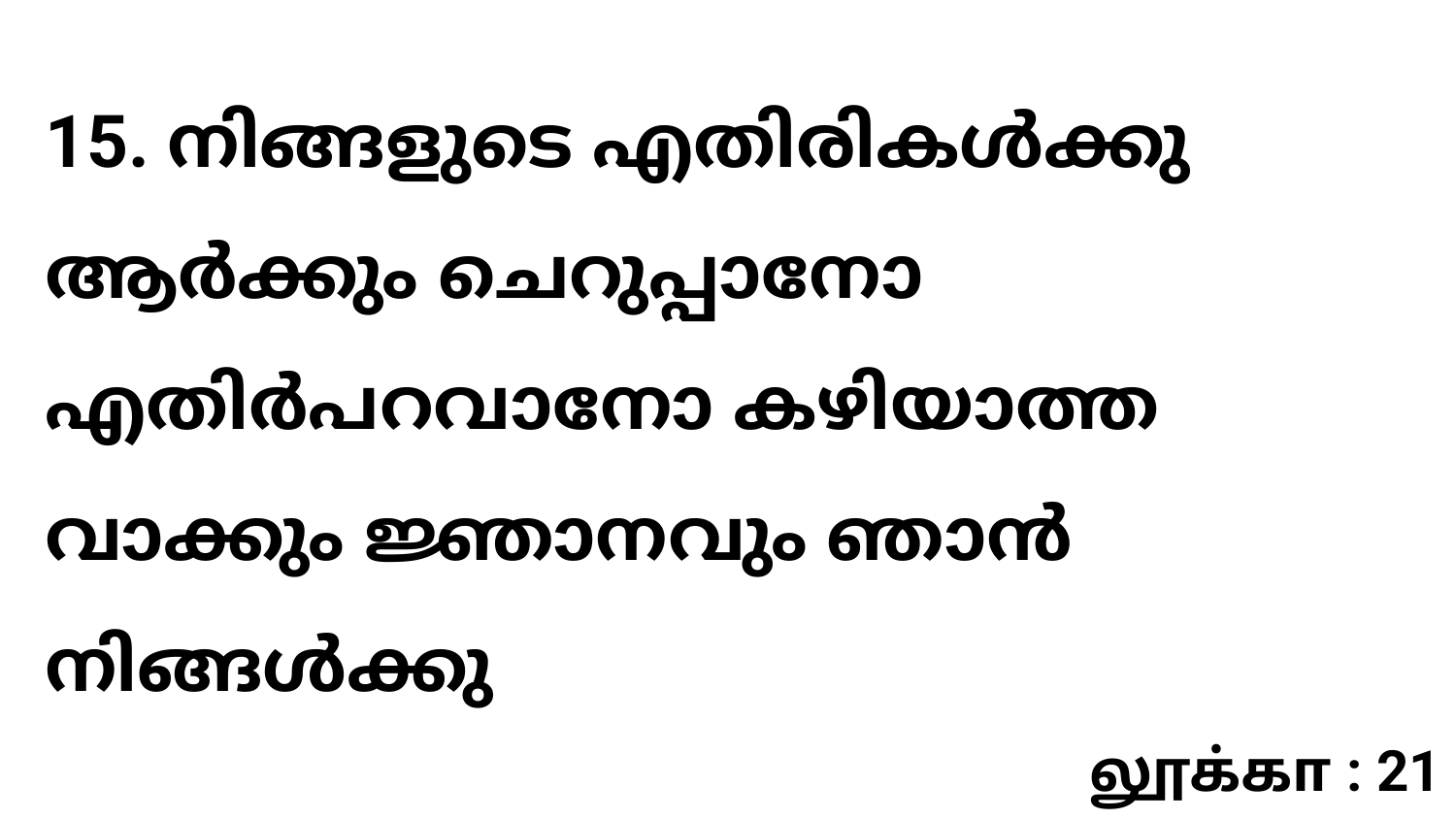

15. നിങ്ങളുടെ എതിരികൾക്കു ആർക്കും ചെറുപ്പാനോ എതിർപറവാനോ കഴിയാത്ത വാക്കും ജ്ഞാനവും ഞാൻ നിങ്ങൾക്കു
லூக்கா : 21